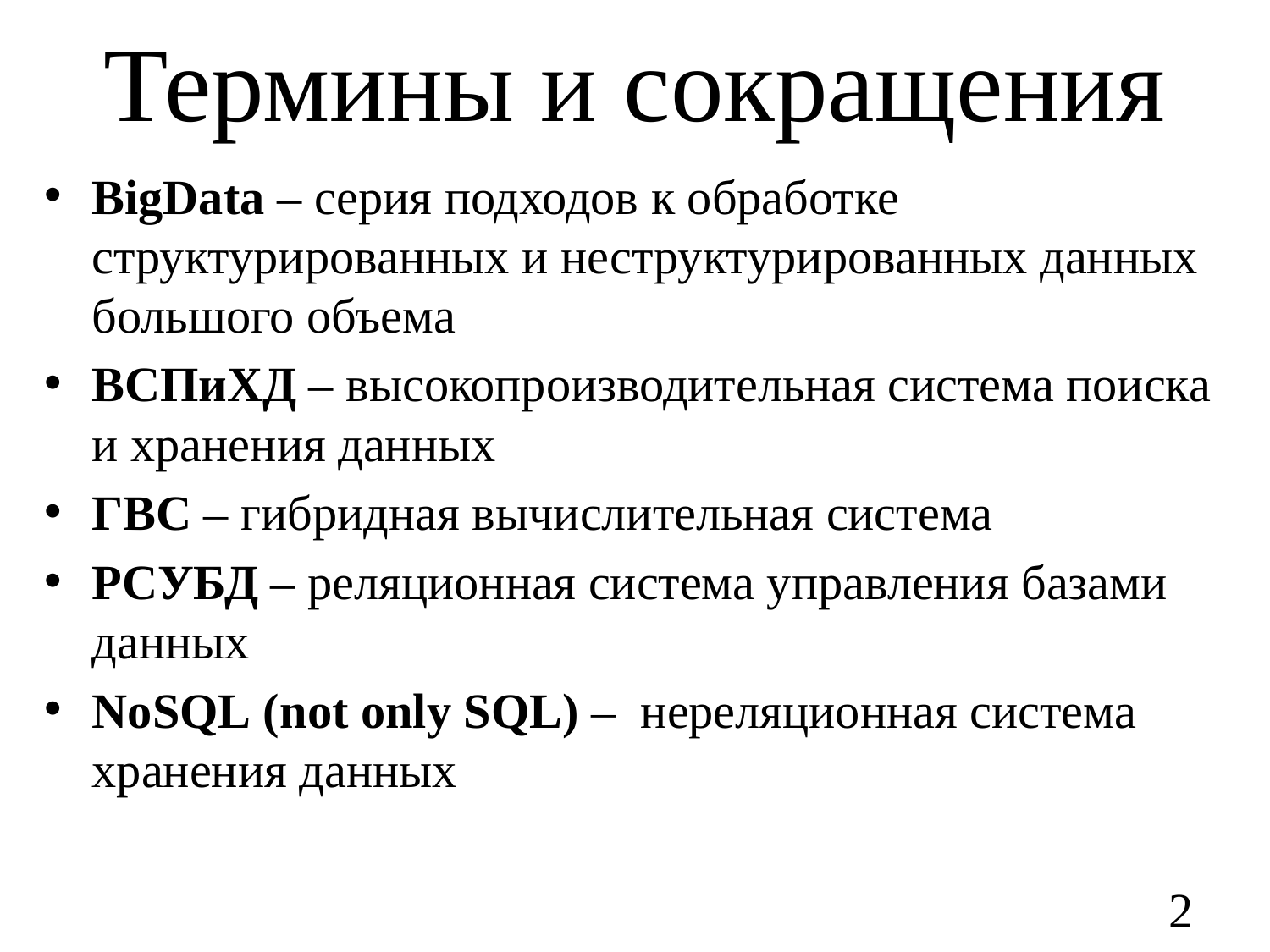

# Термины и сокращения
BigData – серия подходов к обработке структурированных и неструктурированных данных большого объема
ВСПиХД – высокопроизводительная система поиска и хранения данных
ГВС – гибридная вычислительная система
РСУБД – реляционная система управления базами данных
NoSQL (not only SQL) –  нереляционная система хранения данных
2